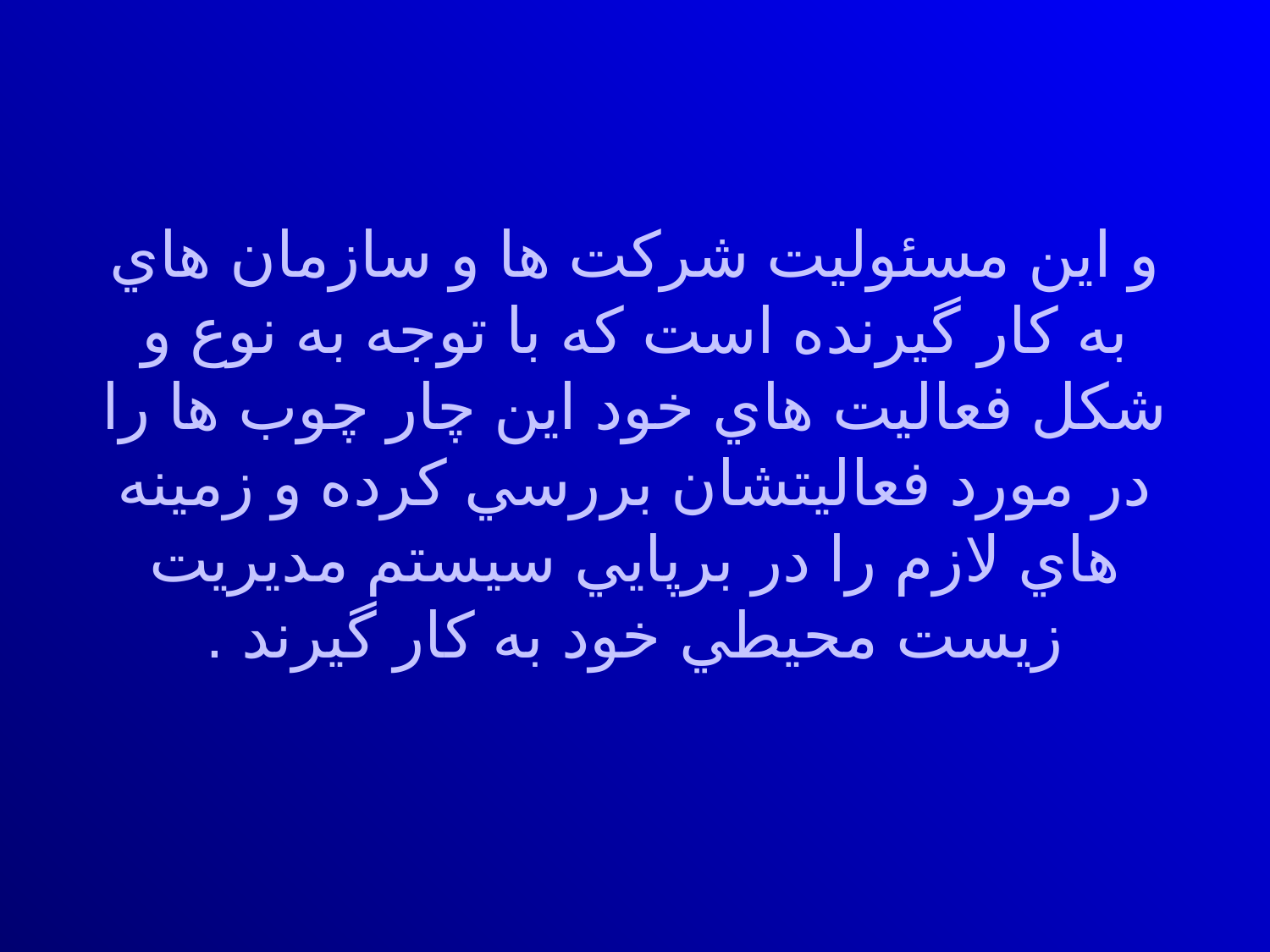

# و اين مسئوليت شركت ها و سازمان هاي به كار گيرنده است كه با توجه به نوع و شكل فعاليت هاي خود اين چار چوب ها را در مورد فعاليتشان بررسي كرده و زمينه هاي لازم را در برپايي سيستم مديريت زيست محيطي خود به كار گيرند .